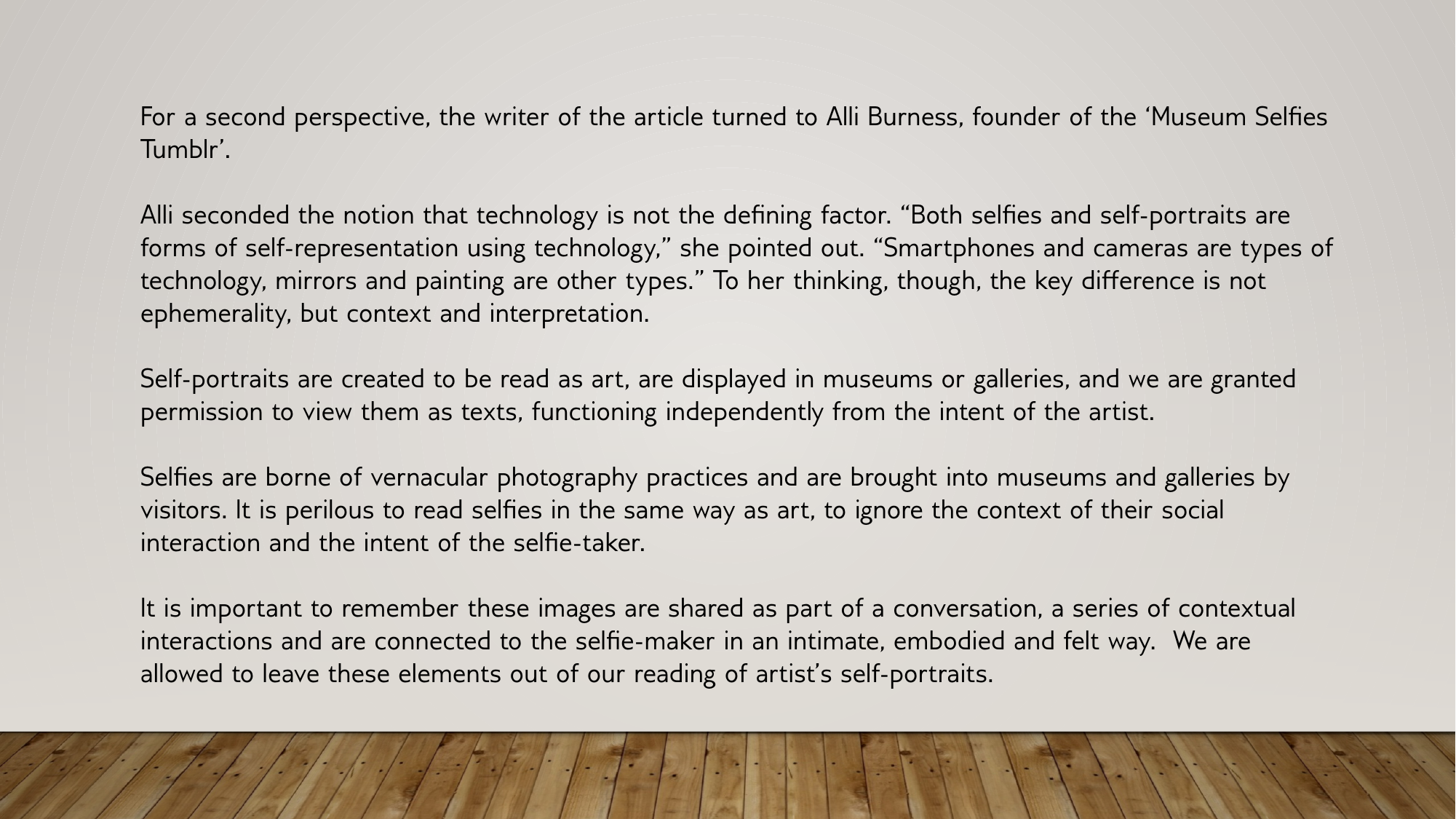

For a second perspective, the writer of the article turned to Alli Burness, founder of the ‘Museum Selfies Tumblr’.

Alli seconded the notion that technology is not the defining factor. “Both selfies and self-portraits are forms of self-representation using technology,” she pointed out. “Smartphones and cameras are types of technology, mirrors and painting are other types.” To her thinking, though, the key difference is not ephemerality, but context and interpretation.

Self-portraits are created to be read as art, are displayed in museums or galleries, and we are granted permission to view them as texts, functioning independently from the intent of the artist.

Selfies are borne of vernacular photography practices and are brought into museums and galleries by visitors. It is perilous to read selfies in the same way as art, to ignore the context of their social interaction and the intent of the selfie-taker.

It is important to remember these images are shared as part of a conversation, a series of contextual interactions and are connected to the selfie-maker in an intimate, embodied and felt way.  We are allowed to leave these elements out of our reading of artist’s self-portraits.